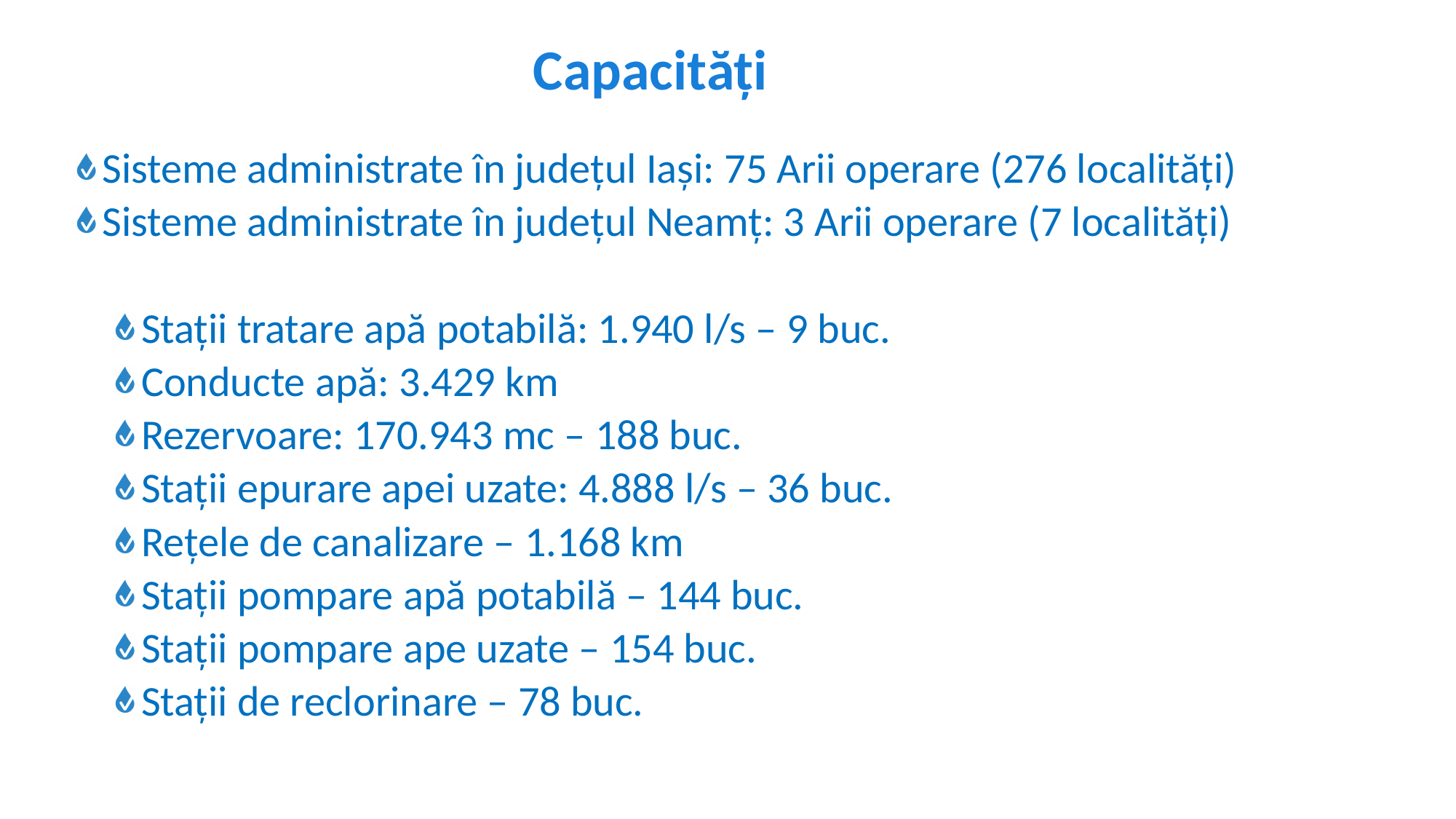

Capacități
Sisteme administrate în județul Iași: 75 Arii operare (276 localități)
Sisteme administrate în județul Neamț: 3 Arii operare (7 localități)

Staţii tratare apă potabilă: 1.940 l/s – 9 buc.
Conducte apă: 3.429 km
Rezervoare: 170.943 mc – 188 buc.
Staţii epurare apei uzate: 4.888 l/s – 36 buc.
Rețele de canalizare – 1.168 km
Staţii pompare apă potabilă – 144 buc.
Staţii pompare ape uzate – 154 buc.
Staţii de reclorinare – 78 buc.